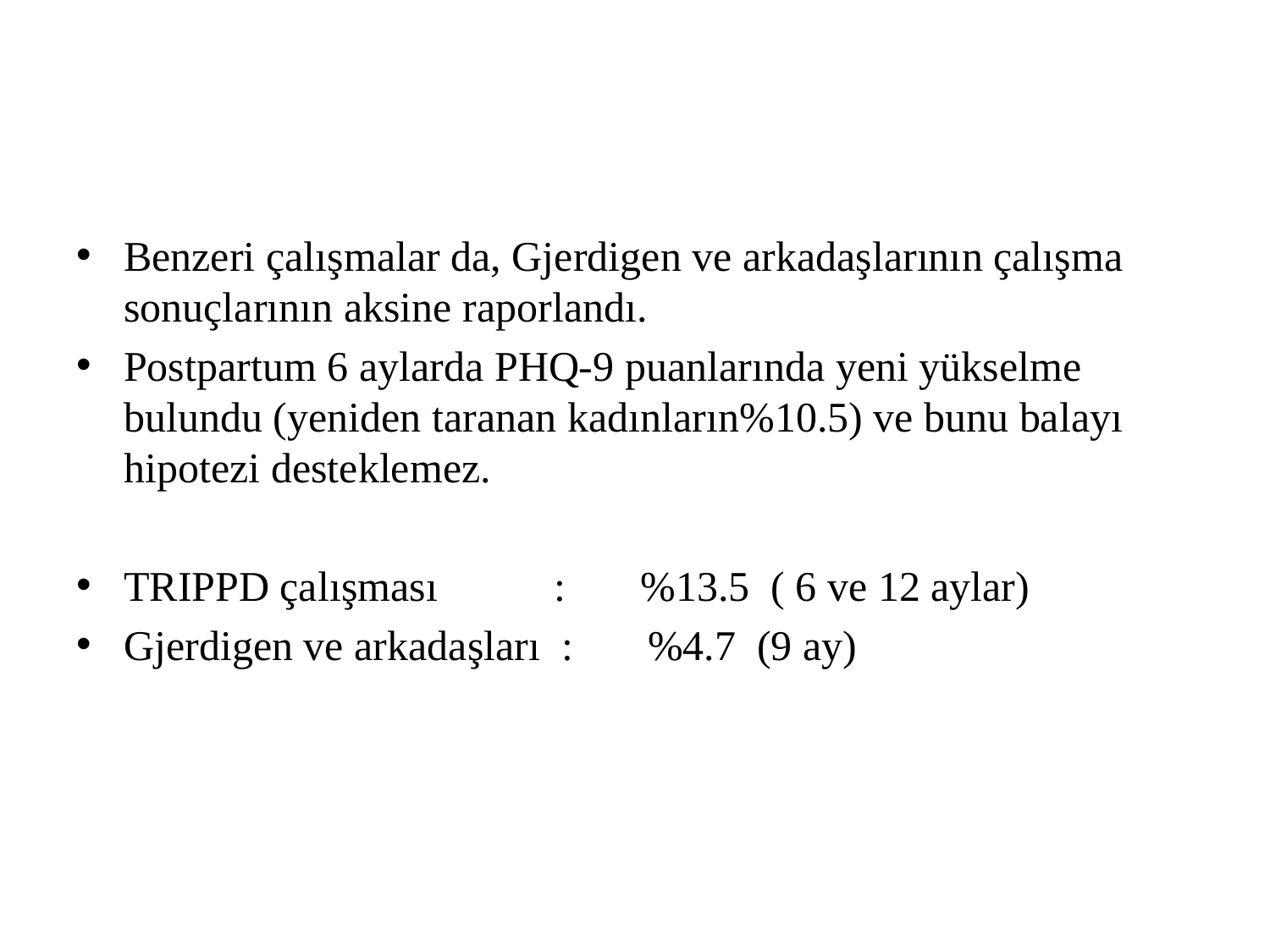

#
Benzeri çalışmalar da, Gjerdigen ve arkadaşlarının çalışma sonuçlarının aksine raporlandı.
Postpartum 6 aylarda PHQ-9 puanlarında yeni yükselme bulundu (yeniden taranan kadınların%10.5) ve bunu balayı hipotezi desteklemez.

TRIPPD çalışması           :       %13.5  ( 6 ve 12 aylar)
Gjerdigen ve arkadaşları  :       %4.7  (9 ay)